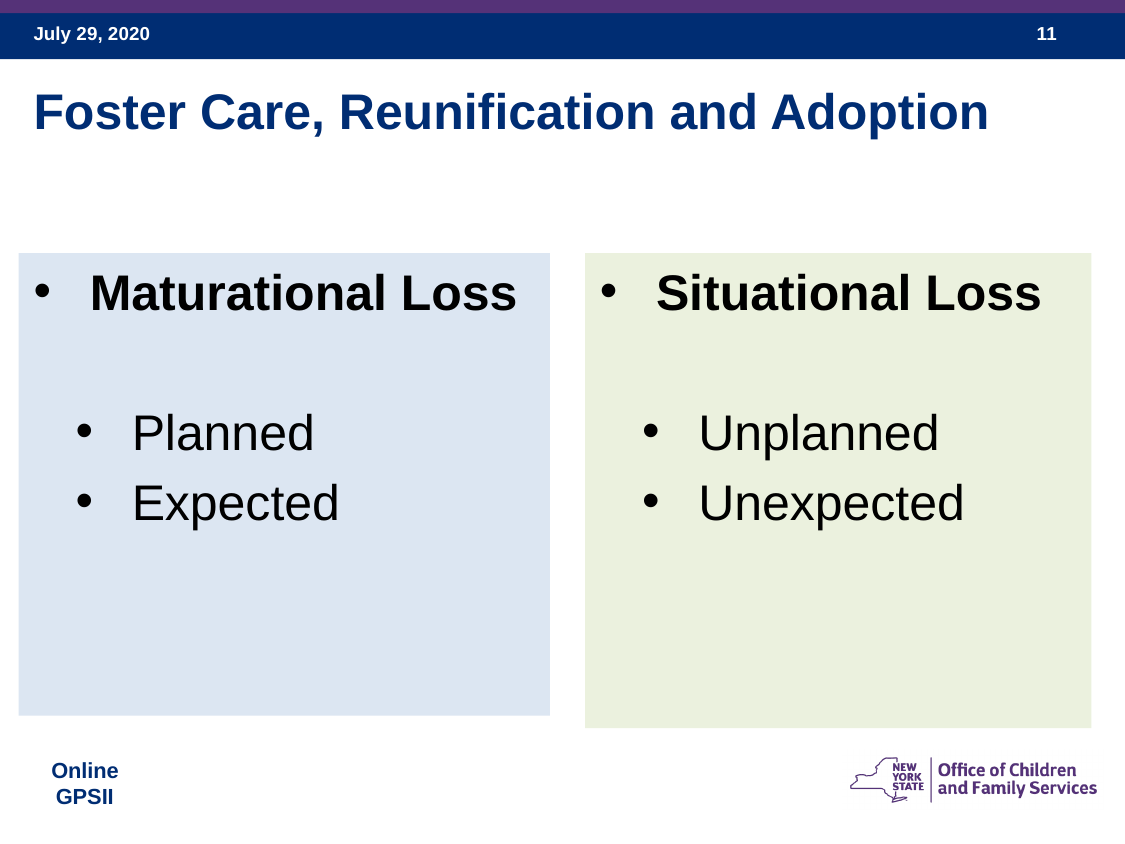

Foster Care, Reunification and Adoption
Maturational Loss

Planned
Expected
Situational Loss

Unplanned
Unexpected